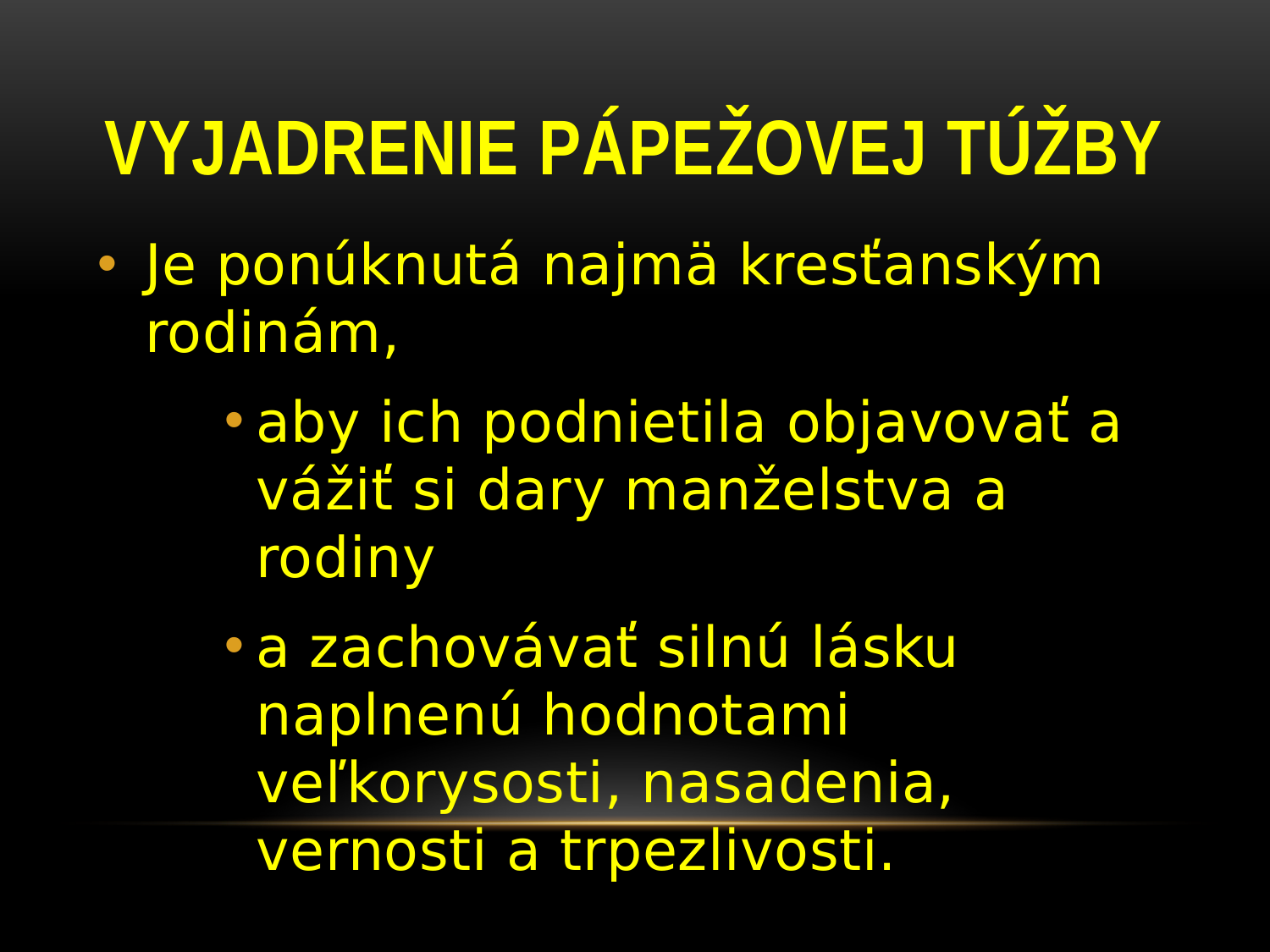

# vyjadrenie pápežovej túžby
Je ponúknutá najmä kresťanským rodinám,
aby ich podnietila objavovať a vážiť si dary manželstva a rodiny
a zachovávať silnú lásku naplnenú hodnotami veľkorysosti, nasadenia, vernosti a trpezlivosti.